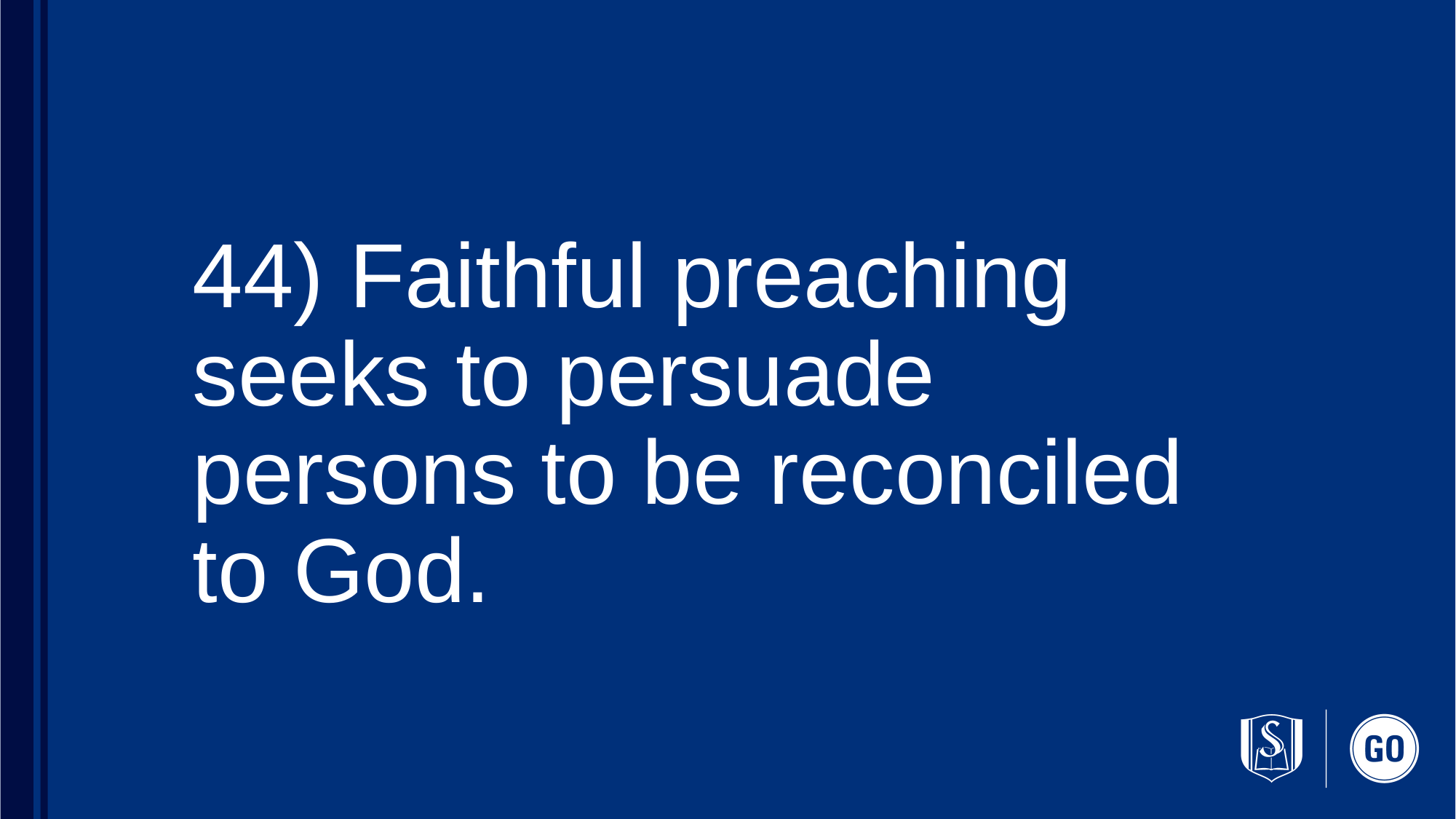

# 44) Faithful preaching seeks to persuade persons to be reconciled to God.